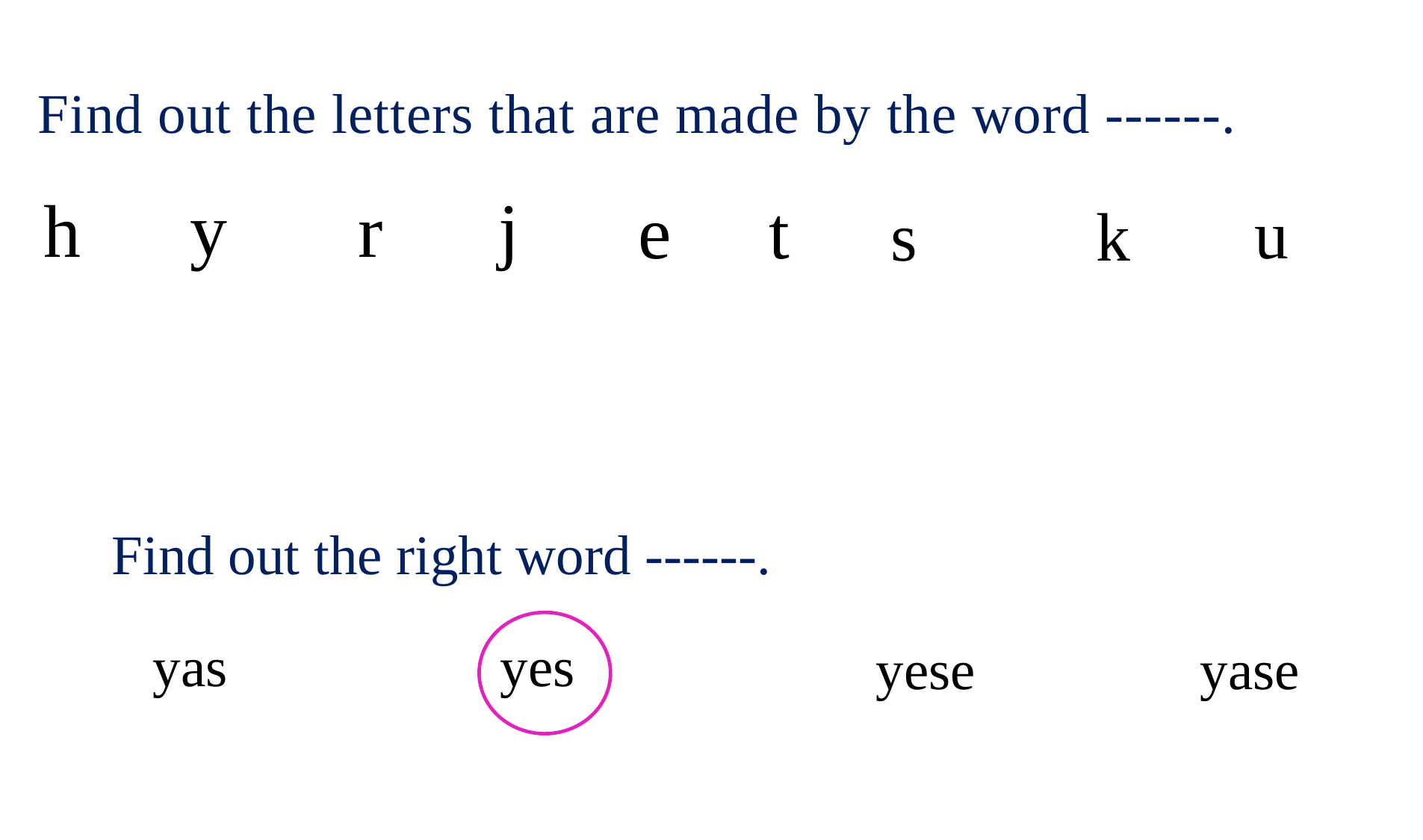

Find out the letters that are made by the word ------.
y
j
h
r
e
t
u
s
k

Find out the right word ------.

yas
yes
yese
yase